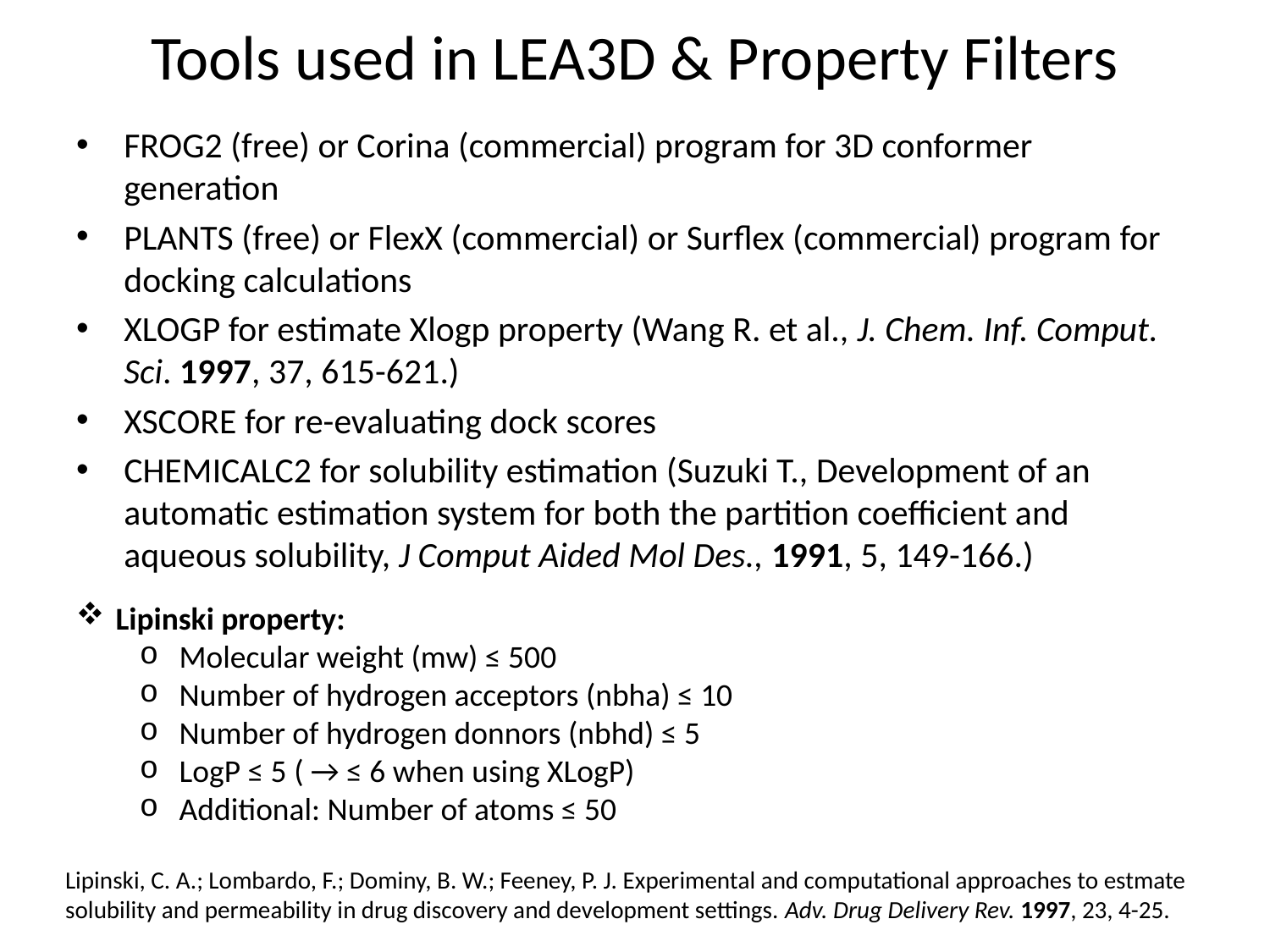

# Tools used in LEA3D & Property Filters
FROG2 (free) or Corina (commercial) program for 3D conformer generation
PLANTS (free) or FlexX (commercial) or Surflex (commercial) program for docking calculations
XLOGP for estimate Xlogp property (Wang R. et al., J. Chem. Inf. Comput. Sci. 1997, 37, 615-621.)
XSCORE for re-evaluating dock scores
CHEMICALC2 for solubility estimation (Suzuki T., Development of an automatic estimation system for both the partition coefficient and aqueous solubility, J Comput Aided Mol Des., 1991, 5, 149-166.)

Lipinski property:
Molecular weight (mw) ≤ 500
Number of hydrogen acceptors (nbha) ≤ 10
Number of hydrogen donnors (nbhd) ≤ 5
LogP ≤ 5 ( → ≤ 6 when using XLogP)
Additional: Number of atoms ≤ 50
Lipinski, C. A.; Lombardo, F.; Dominy, B. W.; Feeney, P. J. Experimental and computational approaches to estmate solubility and permeability in drug discovery and development settings. Adv. Drug Delivery Rev. 1997, 23, 4-25.